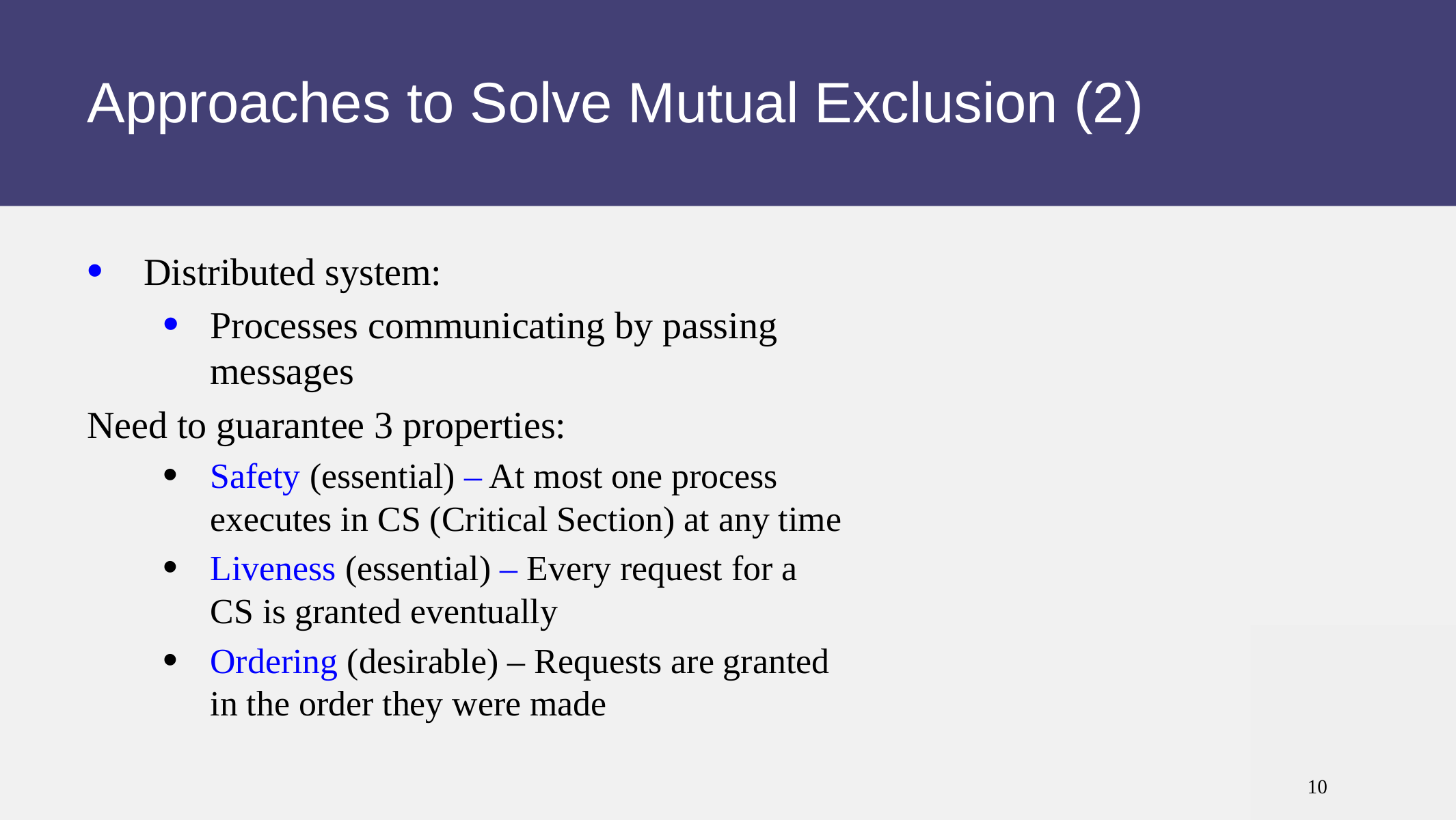

# Approaches to Solve Mutual Exclusion (2)
Distributed system:
Processes communicating by passing messages
Need to guarantee 3 properties:
Safety (essential) – At most one process executes in CS (Critical Section) at any time
Liveness (essential) – Every request for a CS is granted eventually
Ordering (desirable) – Requests are granted in the order they were made

10